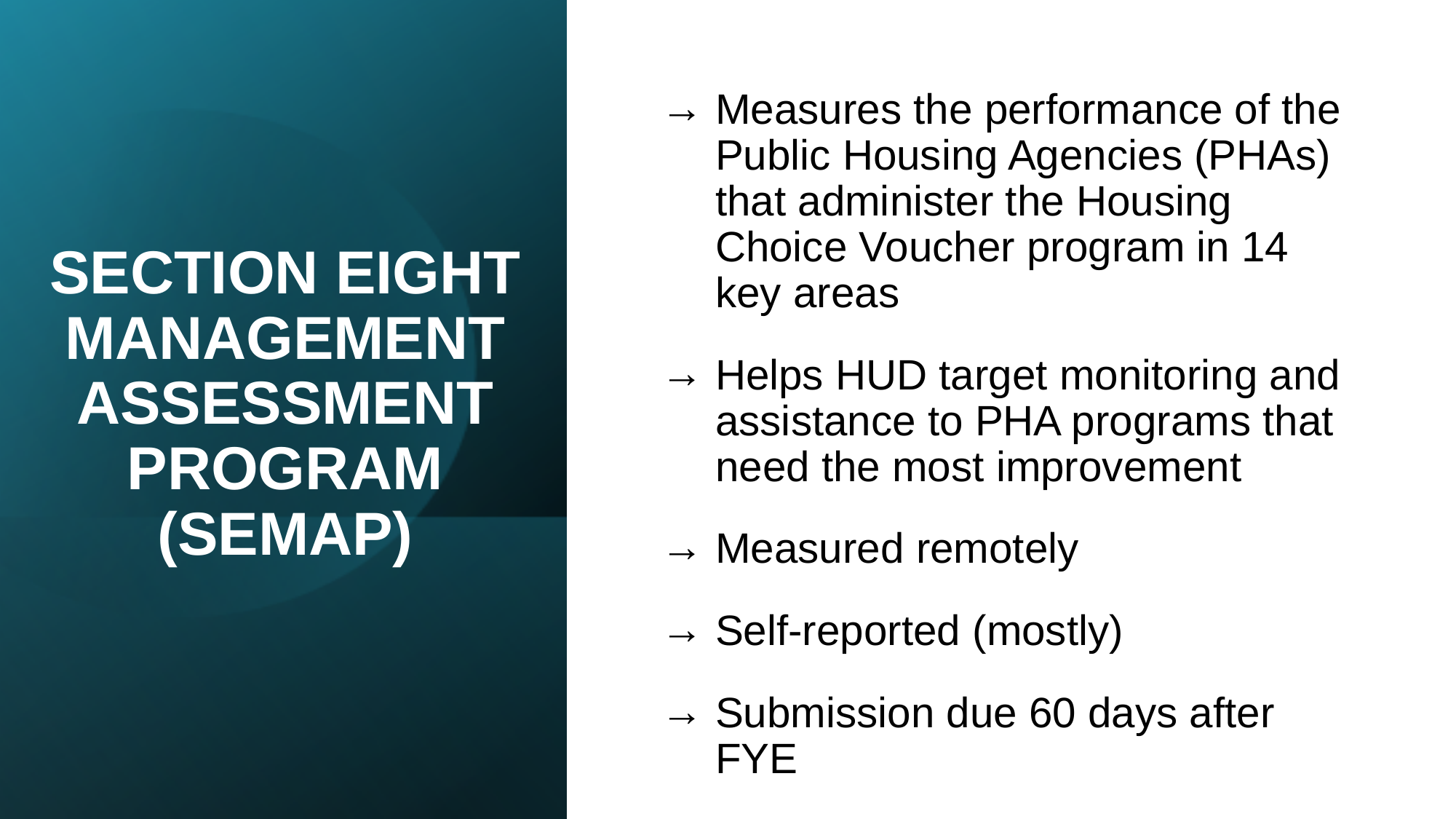

# SECTION EIGHT MANAGEMENT ASSESSMENT PROGRAM (SEMAP)
Measures the performance of the Public Housing Agencies (PHAs) that administer the Housing Choice Voucher program in 14 key areas
Helps HUD target monitoring and assistance to PHA programs that need the most improvement
Measured remotely
Self-reported (mostly)
Submission due 60 days after FYE